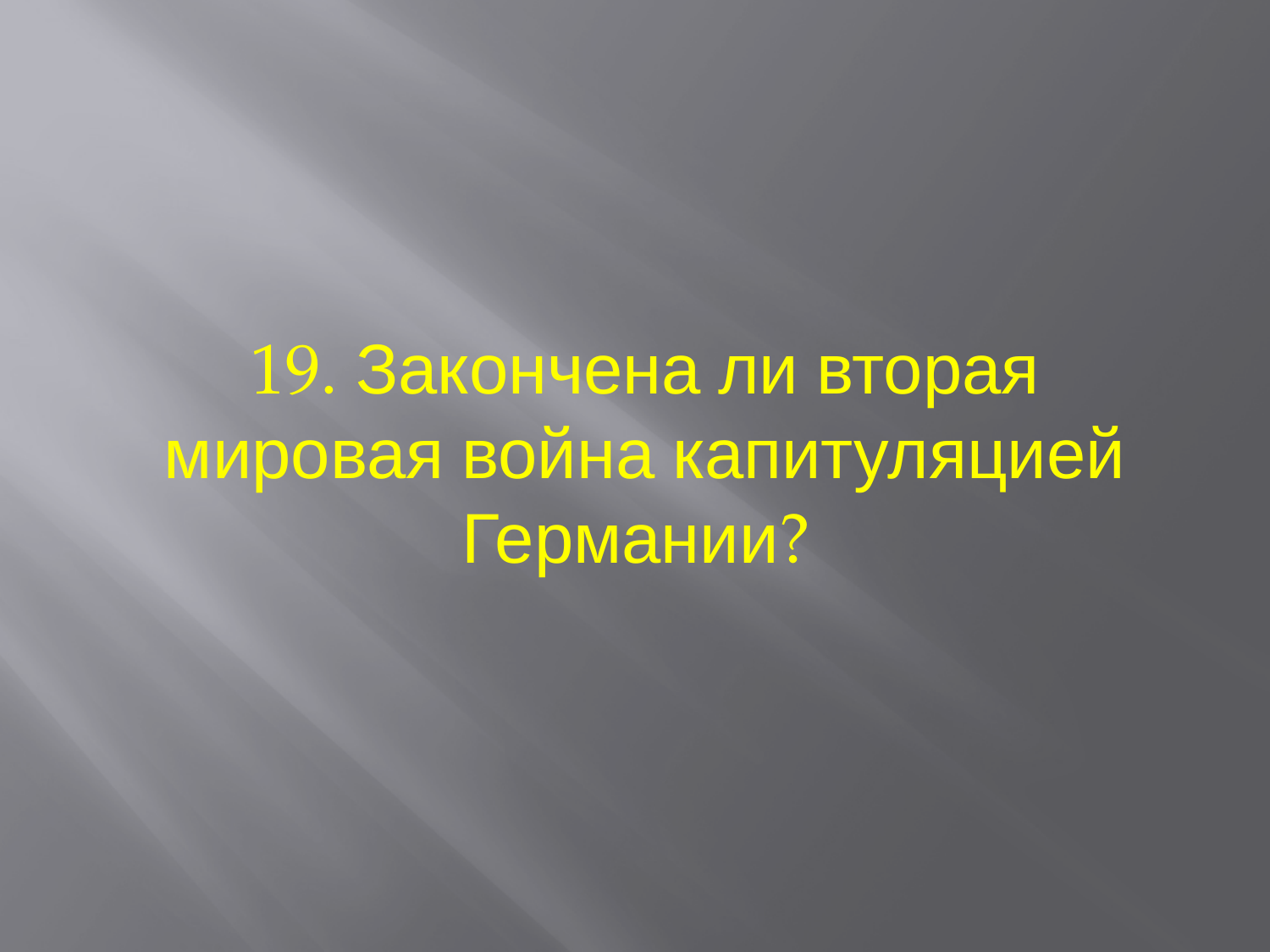

19. Закончена ли вторая мировая война капитуляцией Германии?